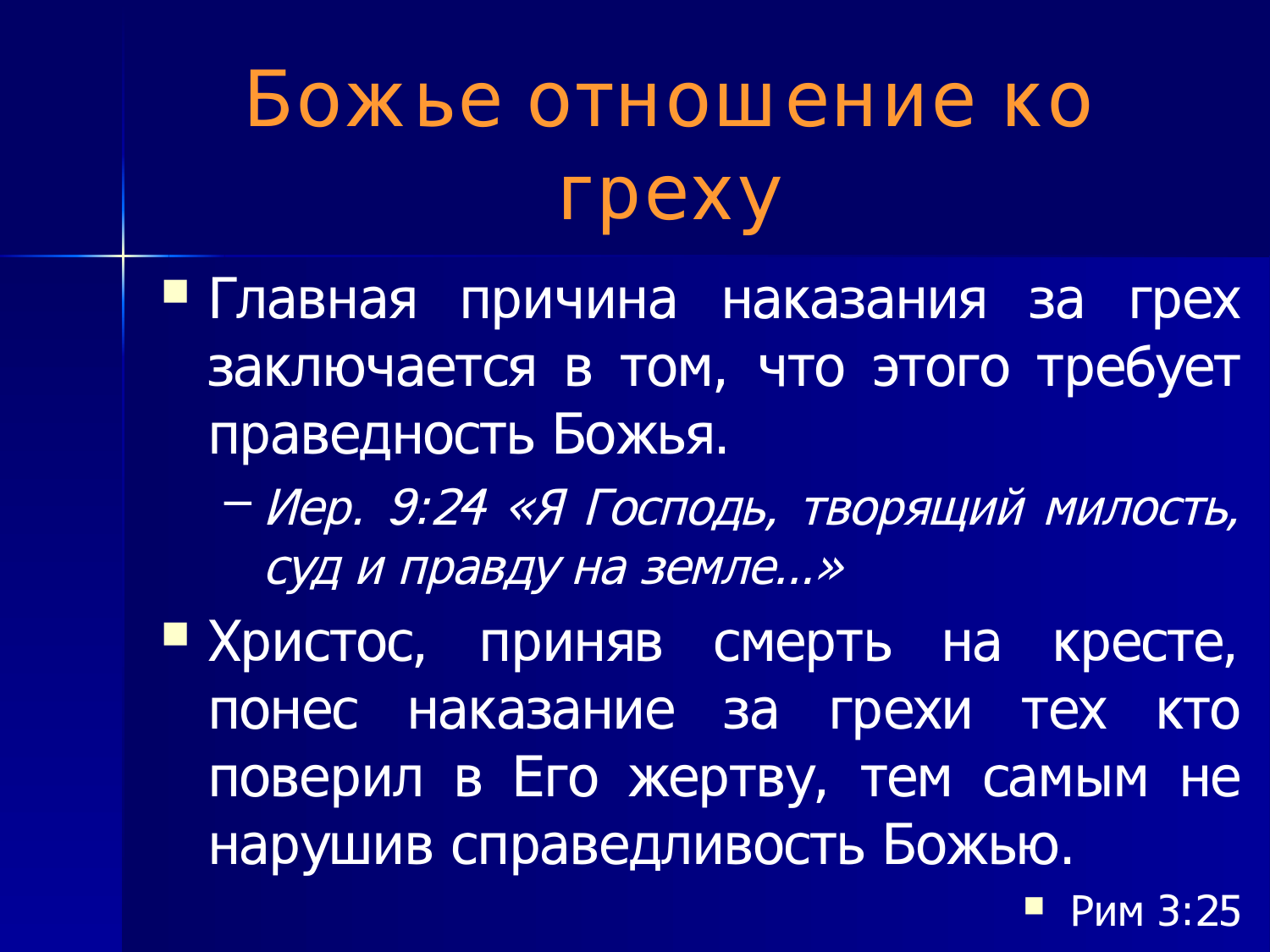

# Божье отношение ко греху
Главная причина наказания за грех заключается в том, что этого требует праведность Божья.
Иер. 9:24 «Я Господь, творящий милость, суд и правду на земле…»
Христос, приняв смерть на кресте, понес наказание за грехи тех кто поверил в Его жертву, тем самым не нарушив справедливость Божью.
Рим 3:25